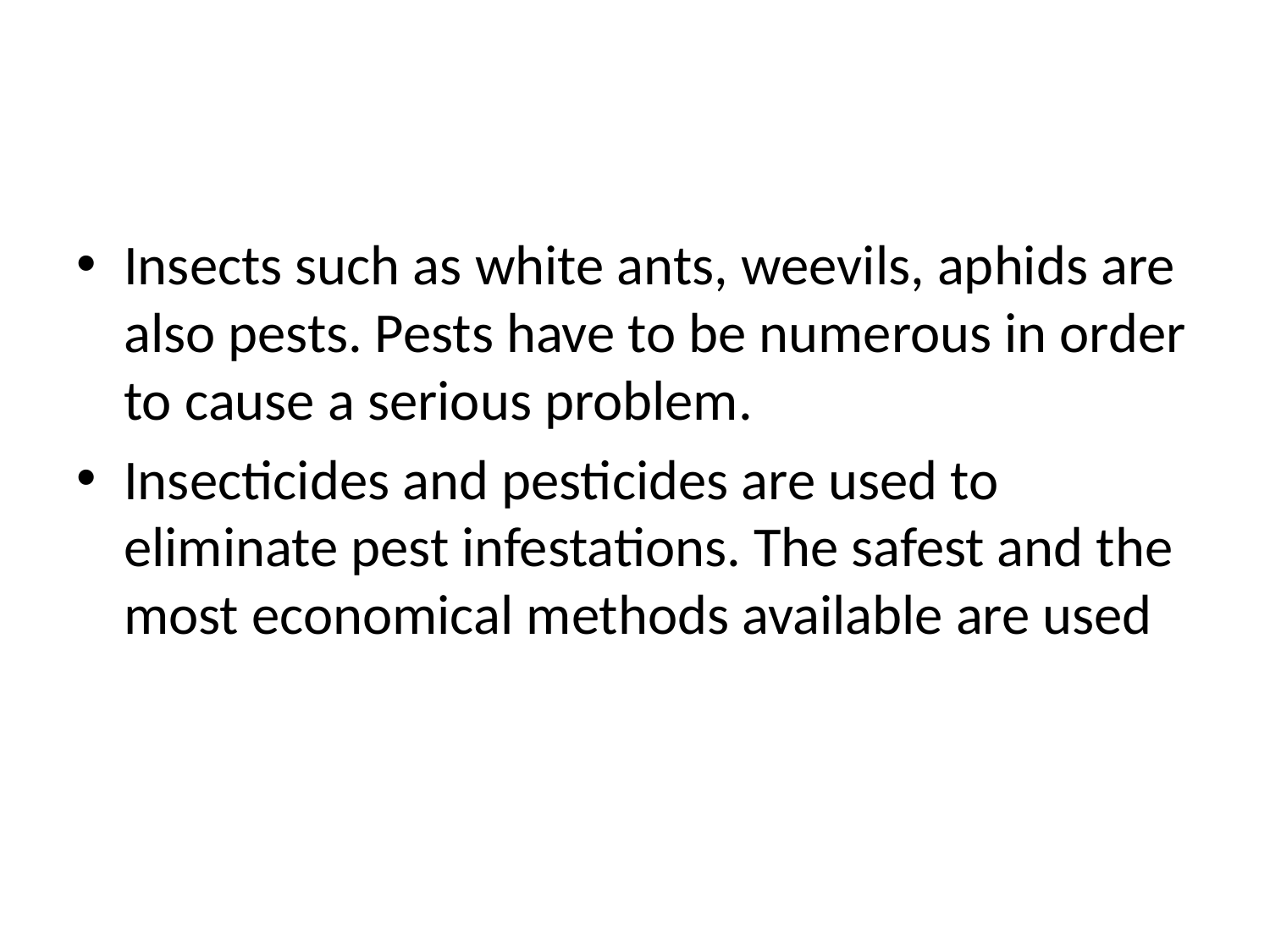

#
Insects such as white ants, weevils, aphids are also pests. Pests have to be numerous in order to cause a serious problem.
Insecticides and pesticides are used to eliminate pest infestations. The safest and the most economical methods available are used